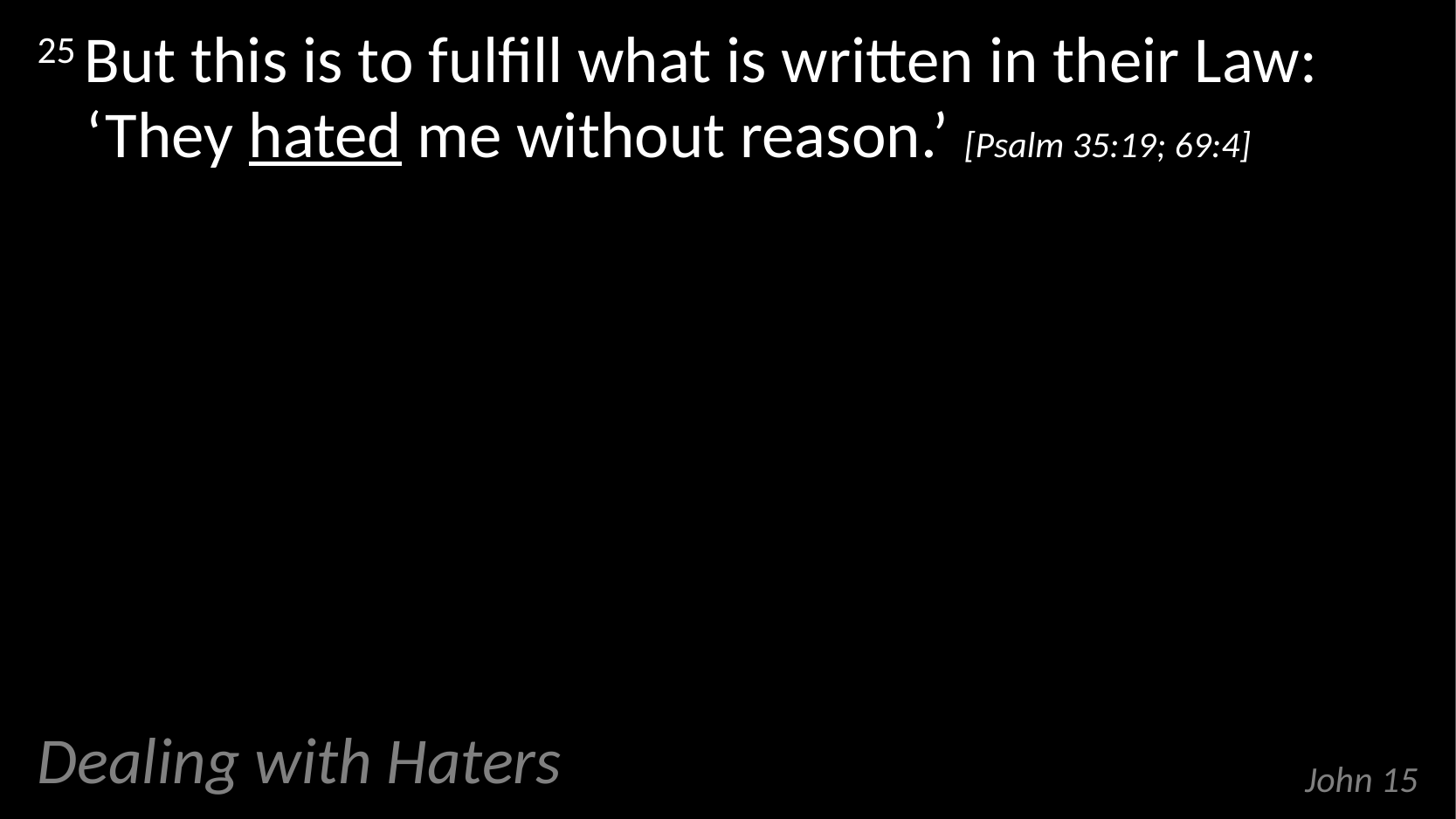

25 But this is to fulfill what is written in their Law: ‘They hated me without reason.’ [Psalm 35:19; 69:4]
Dealing with Haters
# John 15